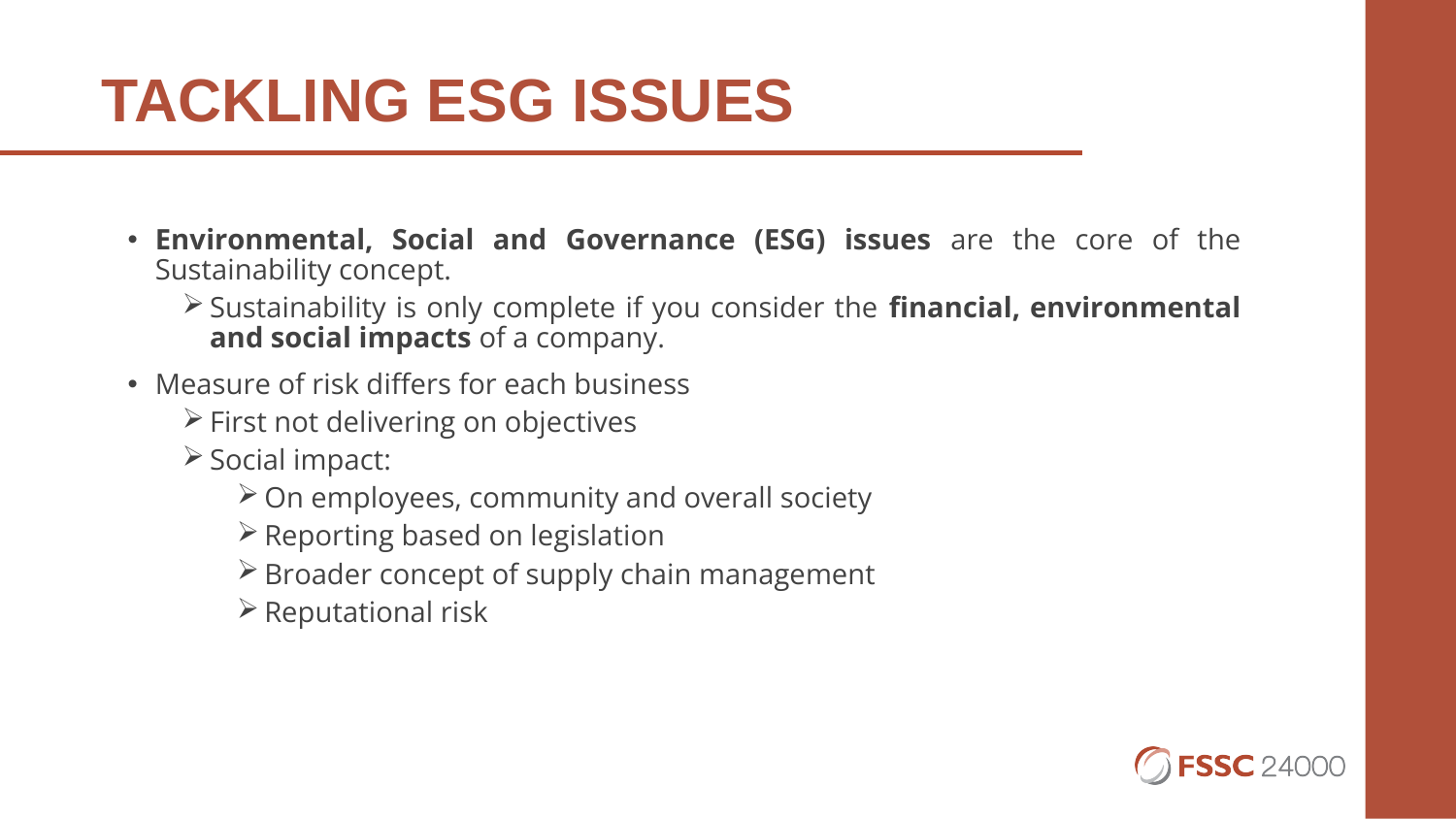

# TACKLING ESG issues
Environmental, Social and Governance (ESG) issues are the core of the Sustainability concept.
Sustainability is only complete if you consider the financial, environmental and social impacts of a company.
Measure of risk differs for each business
First not delivering on objectives
Social impact:
On employees, community and overall society
Reporting based on legislation
Broader concept of supply chain management
Reputational risk